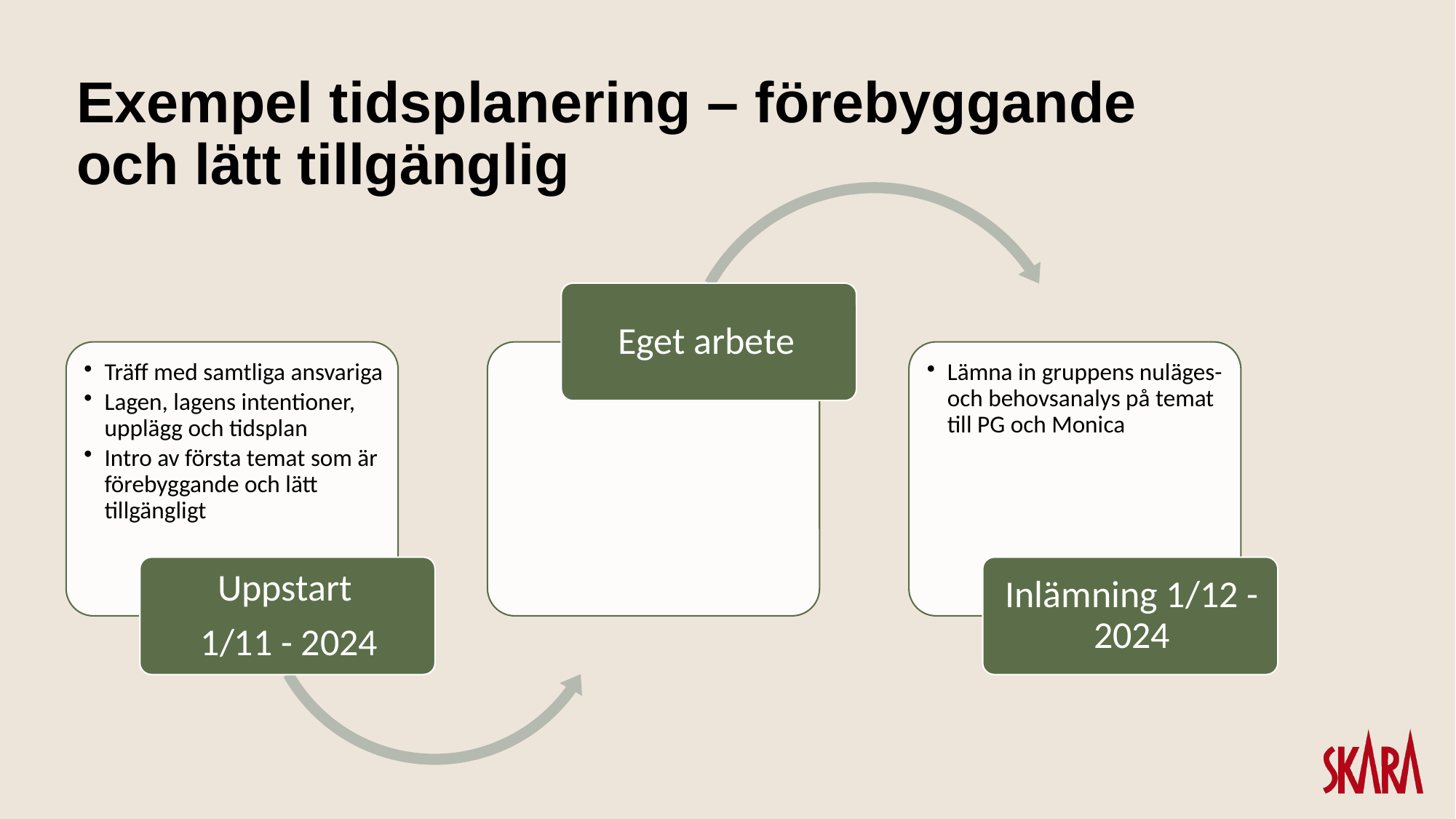

# Exempel tidsplanering – förebyggande och lätt tillgänglig
Träff med samtliga ansvariga
Lagen, lagens intentioner, upplägg och tidsplan
Intro av första temat som är förebyggande och lätt tillgängligt
Uppstart
1/11 - 2024

Eget arbete
Lämna in gruppens nuläges- och behovsanalys på temat till PG och Monica
Inlämning 1/12 - 2024